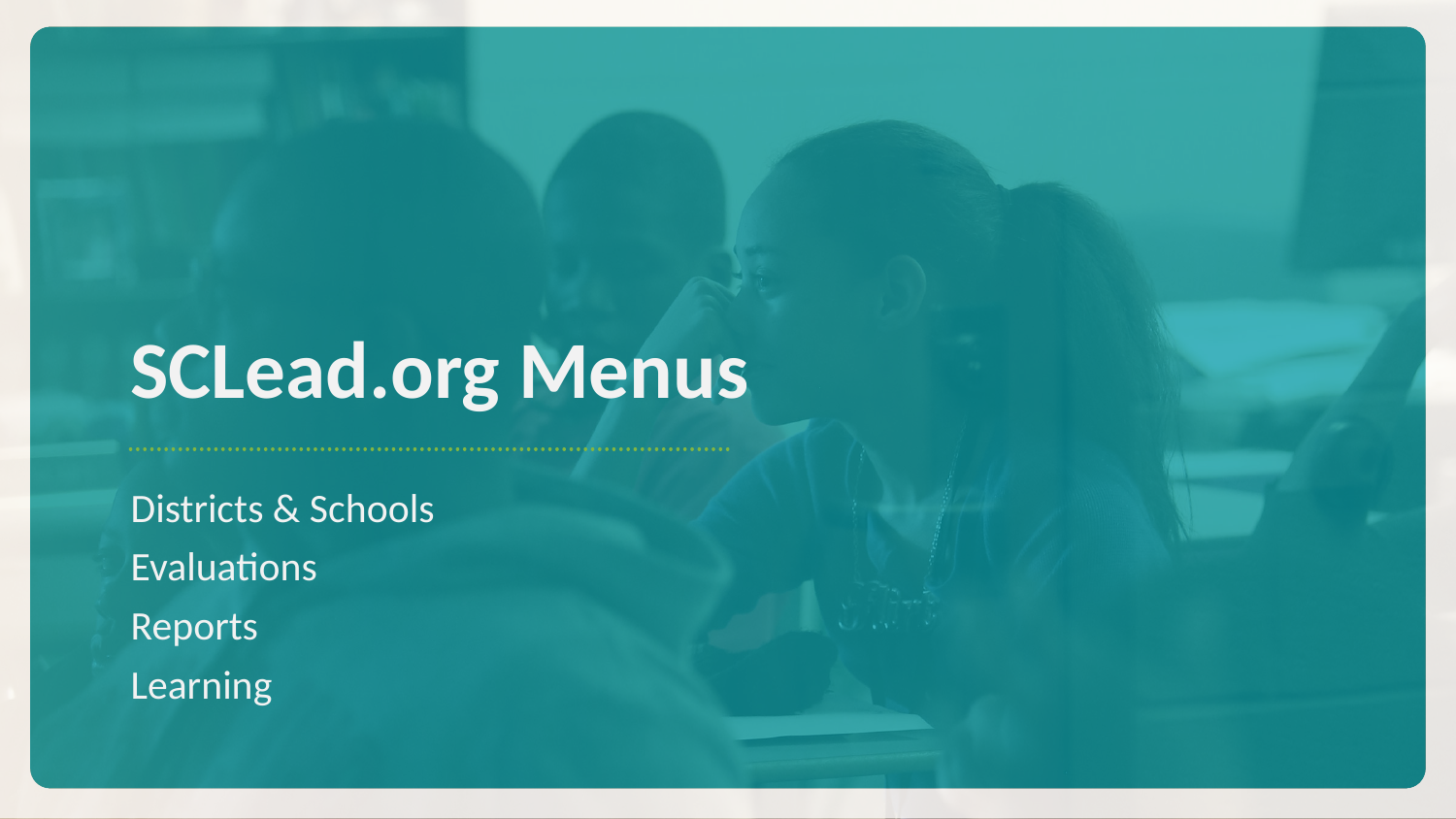

# SCLead.org Menus
Districts & Schools
Evaluations
Reports
Learning